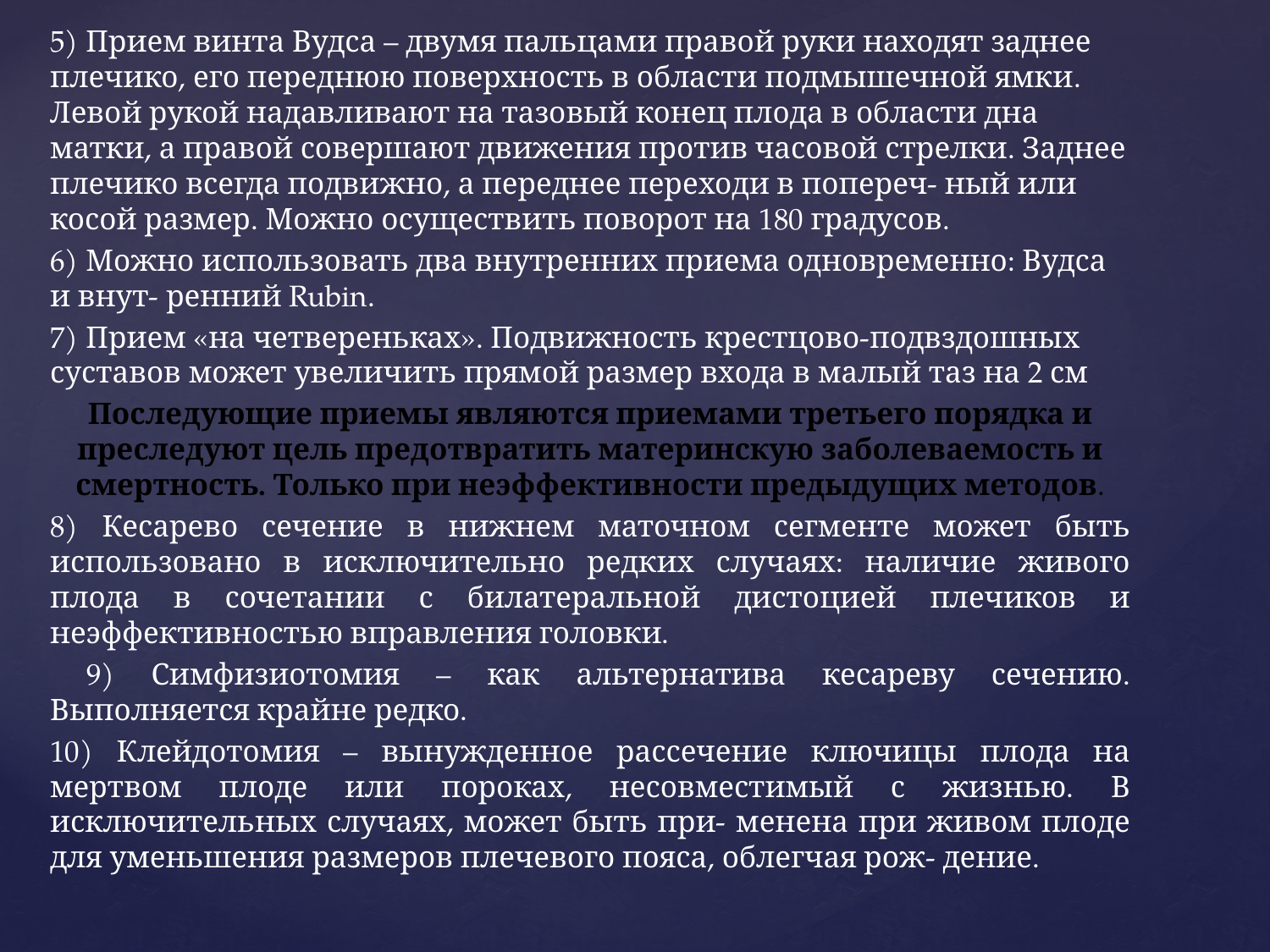

5) Прием винта Вудса – двумя пальцами правой руки находят заднее плечико, его переднюю поверхность в области подмышечной ямки. Левой рукой надавливают на тазовый конец плода в области дна матки, а правой совершают движения против часовой стрелки. Заднее плечико всегда подвижно, а переднее переходи в попереч- ный или косой размер. Можно осуществить поворот на 180 градусов.
6) Можно использовать два внутренних приема одновременно: Вудса и внут- ренний Rubin.
7) Прием «на четвереньках». Подвижность крестцово-подвздошных суставов может увеличить прямой размер входа в малый таз на 2 см
Последующие приемы являются приемами третьего порядка и преследуют цель предотвратить материнскую заболеваемость и смертность. Только при неэффективности предыдущих методов.
8) Кесарево сечение в нижнем маточном сегменте может быть использовано в исключительно редких случаях: наличие живого плода в сочетании с билатеральной дистоцией плечиков и неэффективностью вправления головки.
 9) Симфизиотомия – как альтернатива кесареву сечению. Выполняется крайне редко.
10) Клейдотомия – вынужденное рассечение ключицы плода на мертвом плоде или пороках, несовместимый с жизнью. В исключительных случаях, может быть при- менена при живом плоде для уменьшения размеров плечевого пояса, облегчая рож- дение.